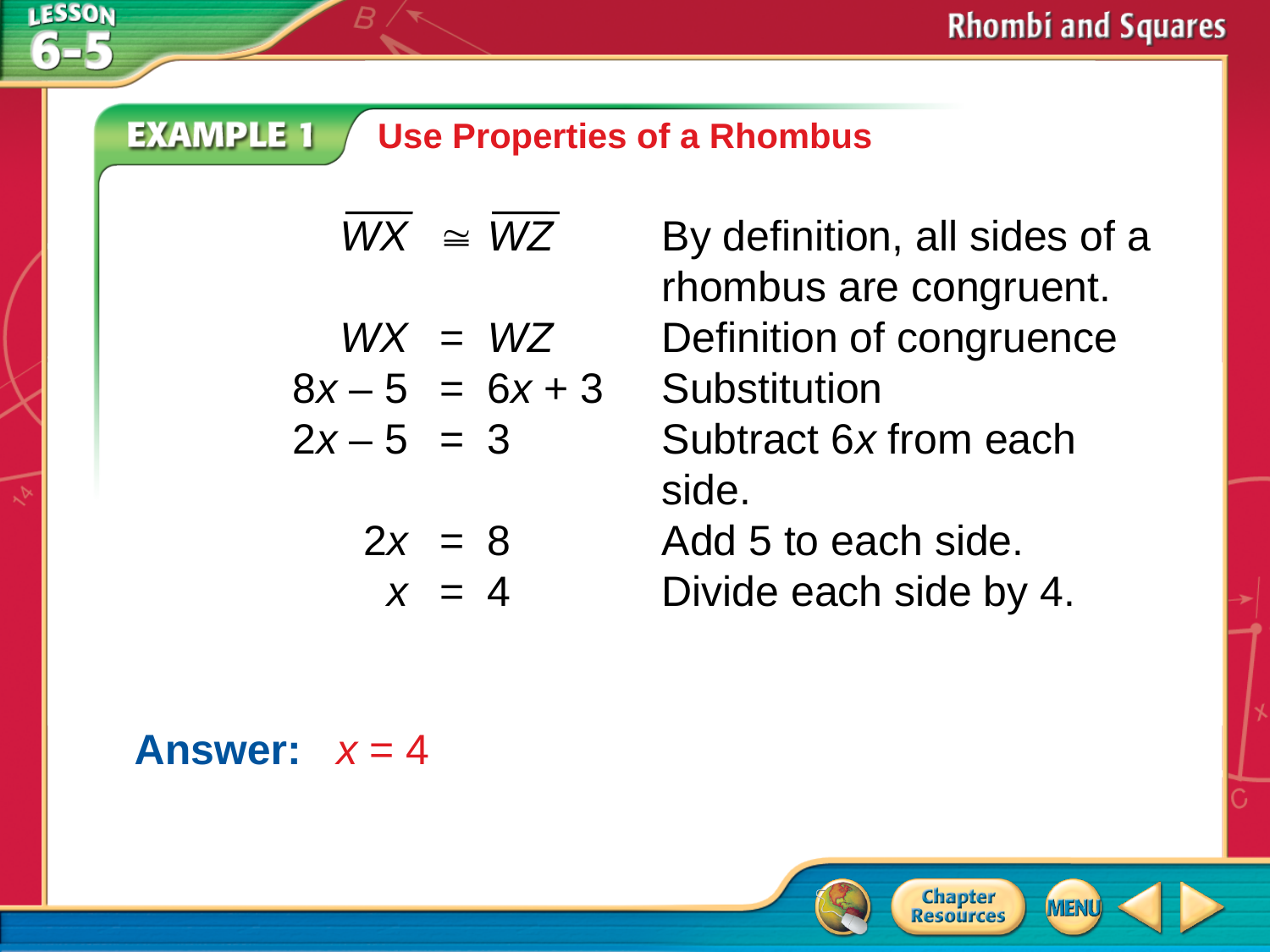

Use Properties of a Rhombus
	WX	≅	WZ	By definition, all sides of a
				rhombus are congruent.

	WX	=	WZ	Definition of congruence
	8x – 5	=	6x + 3	Substitution
	2x – 5	=	3	Subtract 6x from each
				side.
	2x	=	8	Add 5 to each side.
	x	=	4	Divide each side by 4.
Answer: 	 x = 4
# Example 1B